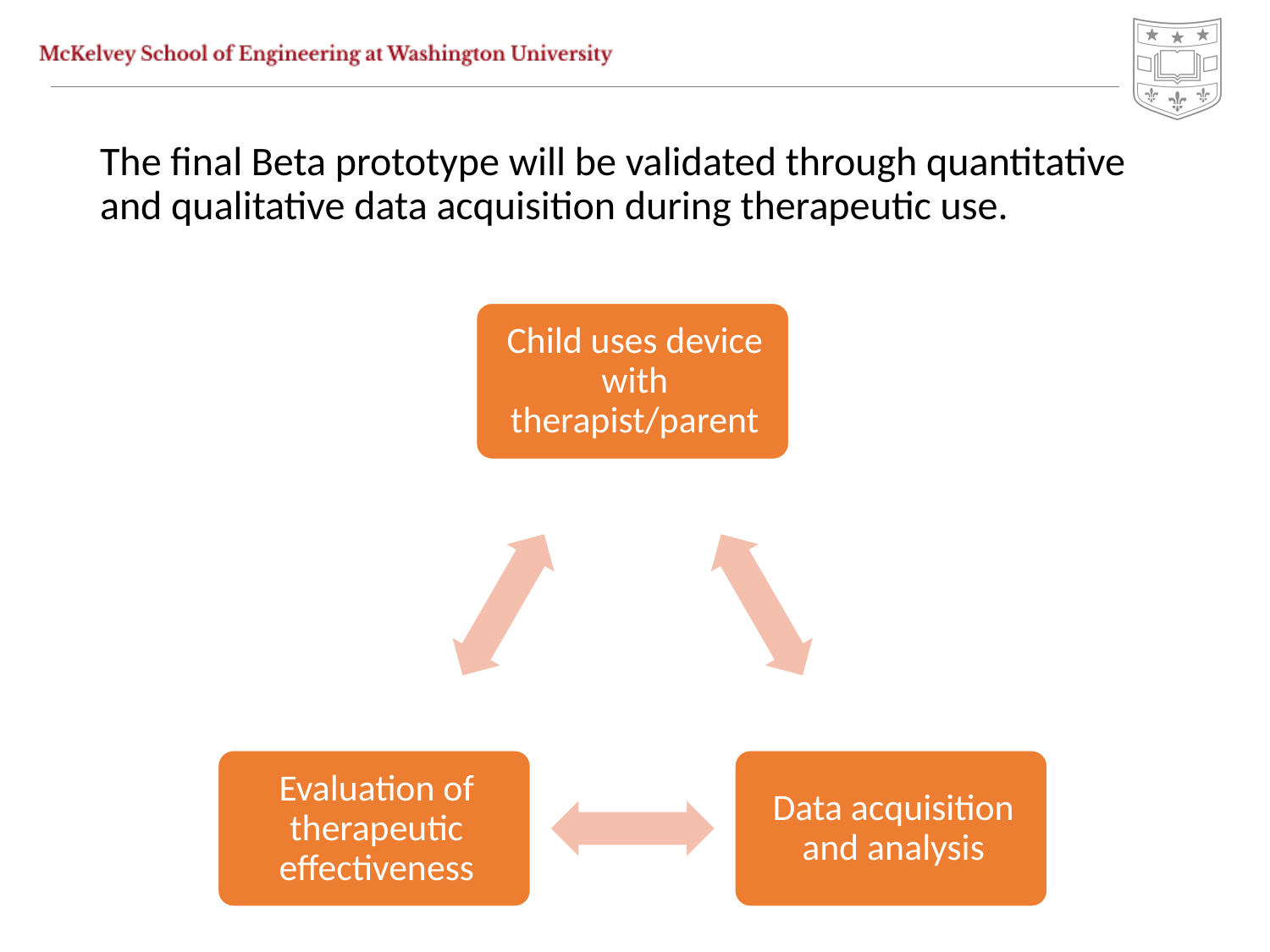

# The final Beta prototype will be validated through quantitative and qualitative data acquisition during therapeutic use.
Child uses device with therapist/parent

Data acquisition and analysis

Evaluation of therapeutic effectiveness